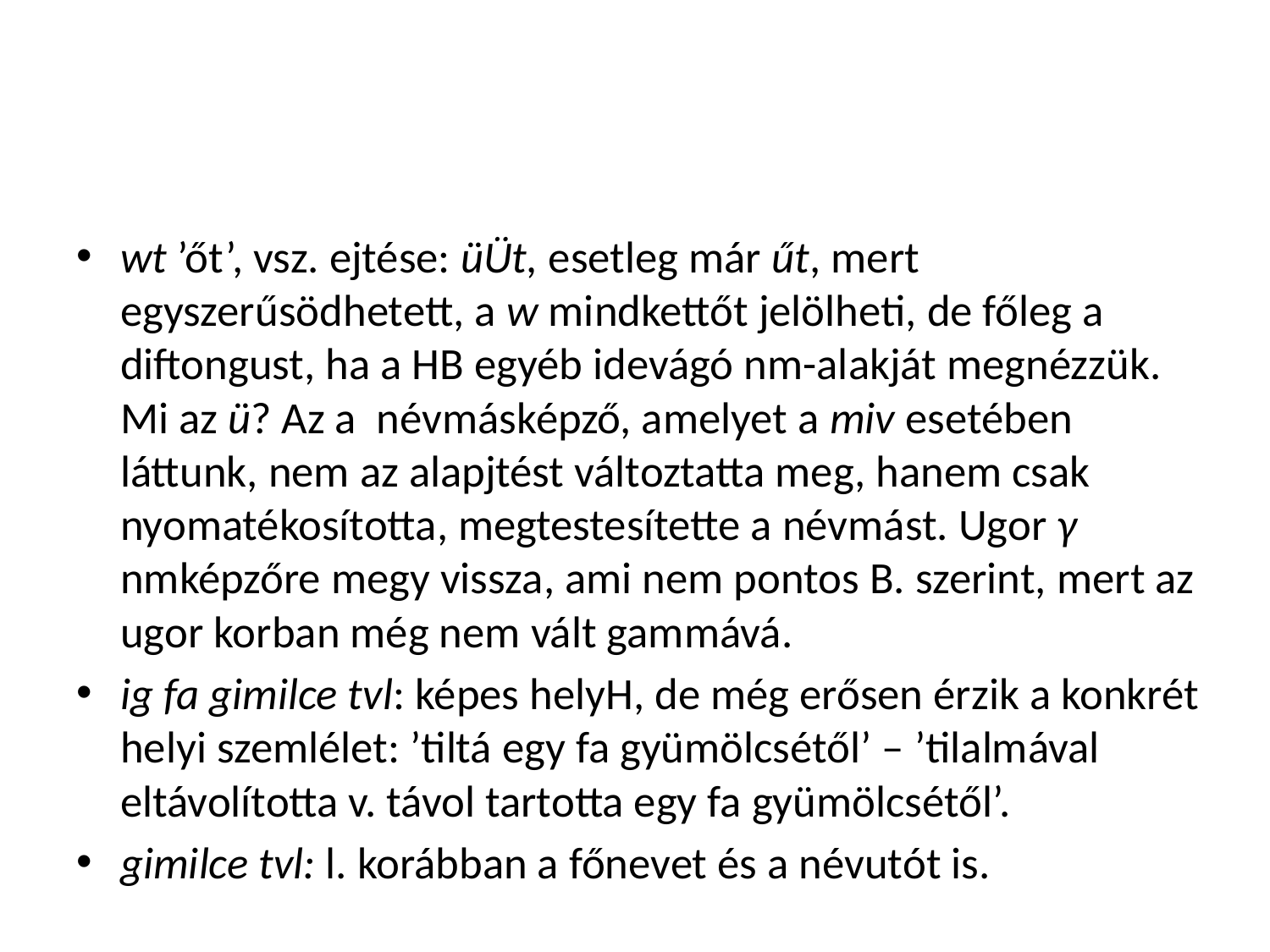

#
wt ’őt’, vsz. ejtése: üÜt, esetleg már űt, mert egyszerűsödhetett, a w mindkettőt jelölheti, de főleg a diftongust, ha a HB egyéb idevágó nm-alakját megnézzük. Mi az ü? Az a  névmásképző, amelyet a miv esetében láttunk, nem az alapjtést változtatta meg, hanem csak nyomatékosította, megtestesítette a névmást. Ugor γ nmképzőre megy vissza, ami nem pontos B. szerint, mert az ugor korban még nem vált gammává.
ig fa gimilce tvl: képes helyH, de még erősen érzik a konkrét helyi szemlélet: ’tiltá egy fa gyümölcsétől’ – ’tilalmával eltávolította v. távol tartotta egy fa gyümölcsétől’.
gimilce tvl: l. korábban a főnevet és a névutót is.